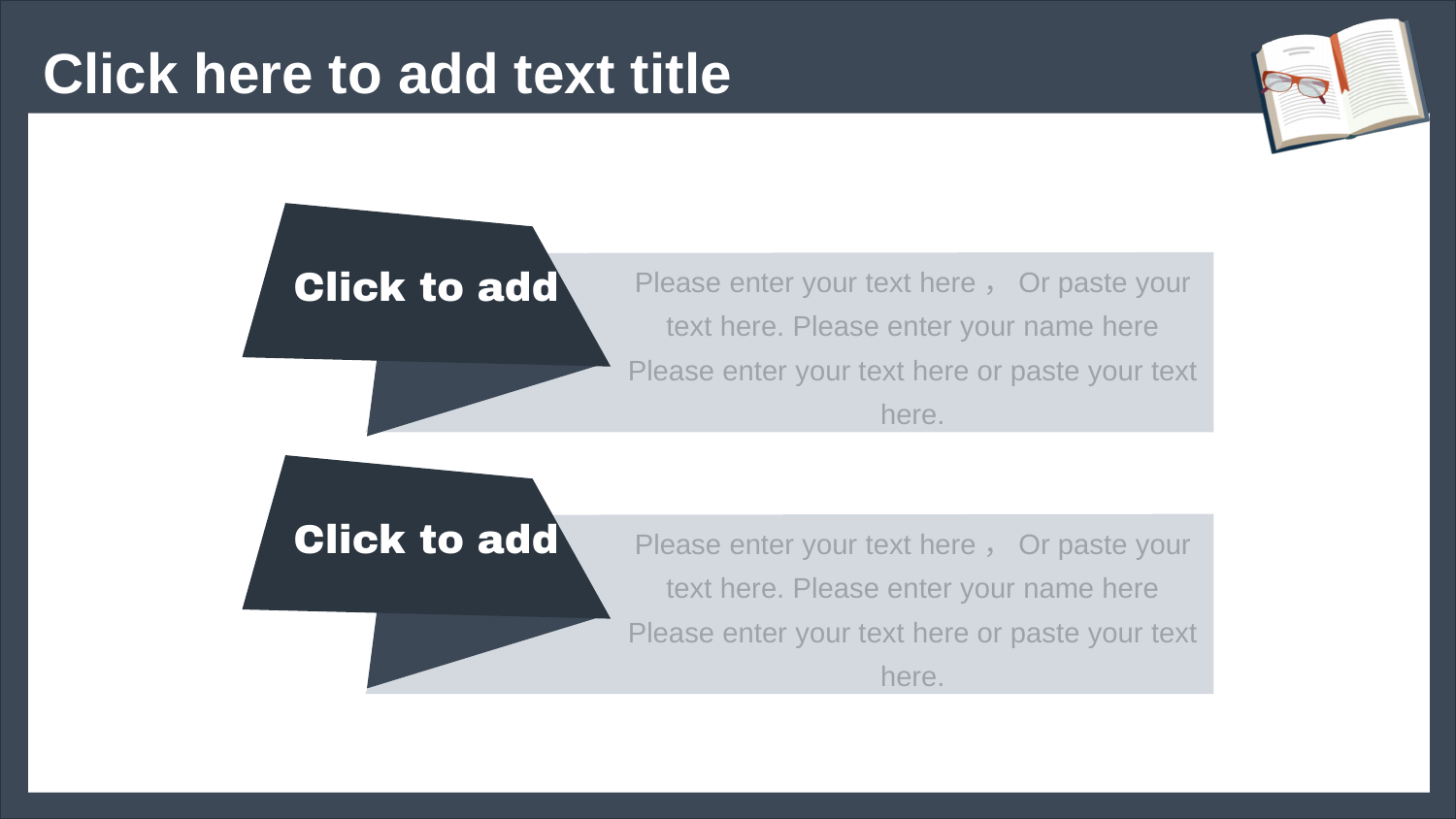

Click to add
Please enter your text here，Or paste your text here. Please enter your name here Please enter your text here or paste your text here.

Click to add
Please enter your text here，Or paste your text here. Please enter your name here Please enter your text here or paste your text here.